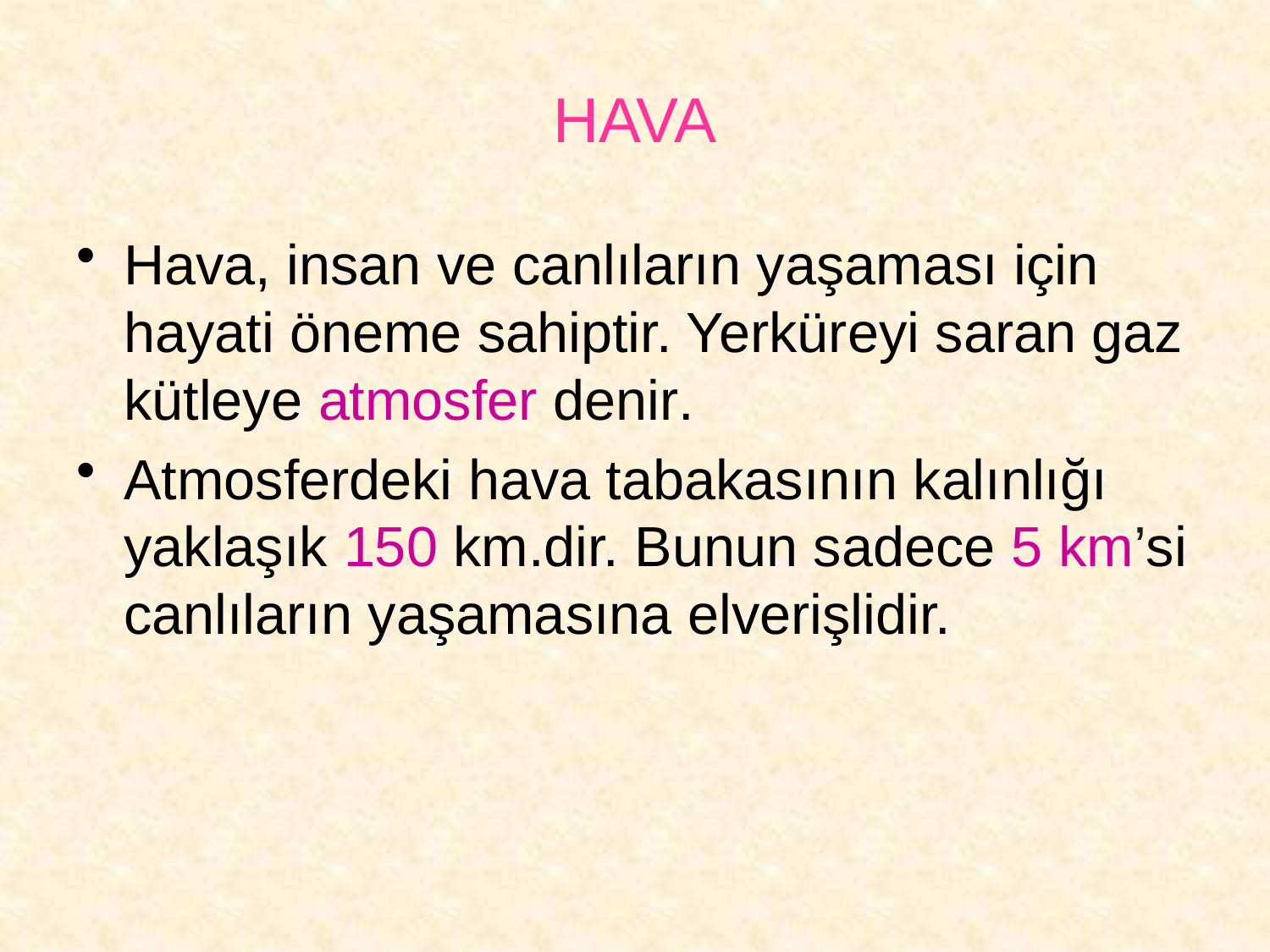

# HAVA
Hava, insan ve canlıların yaşaması için  hayati öneme sahiptir. Yerküreyi saran gaz kütleye atmosfer denir.
Atmosferdeki hava tabakasının kalınlığı yaklaşık 150 km.dir. Bunun sadece 5 km’si canlıların yaşamasına elverişlidir.